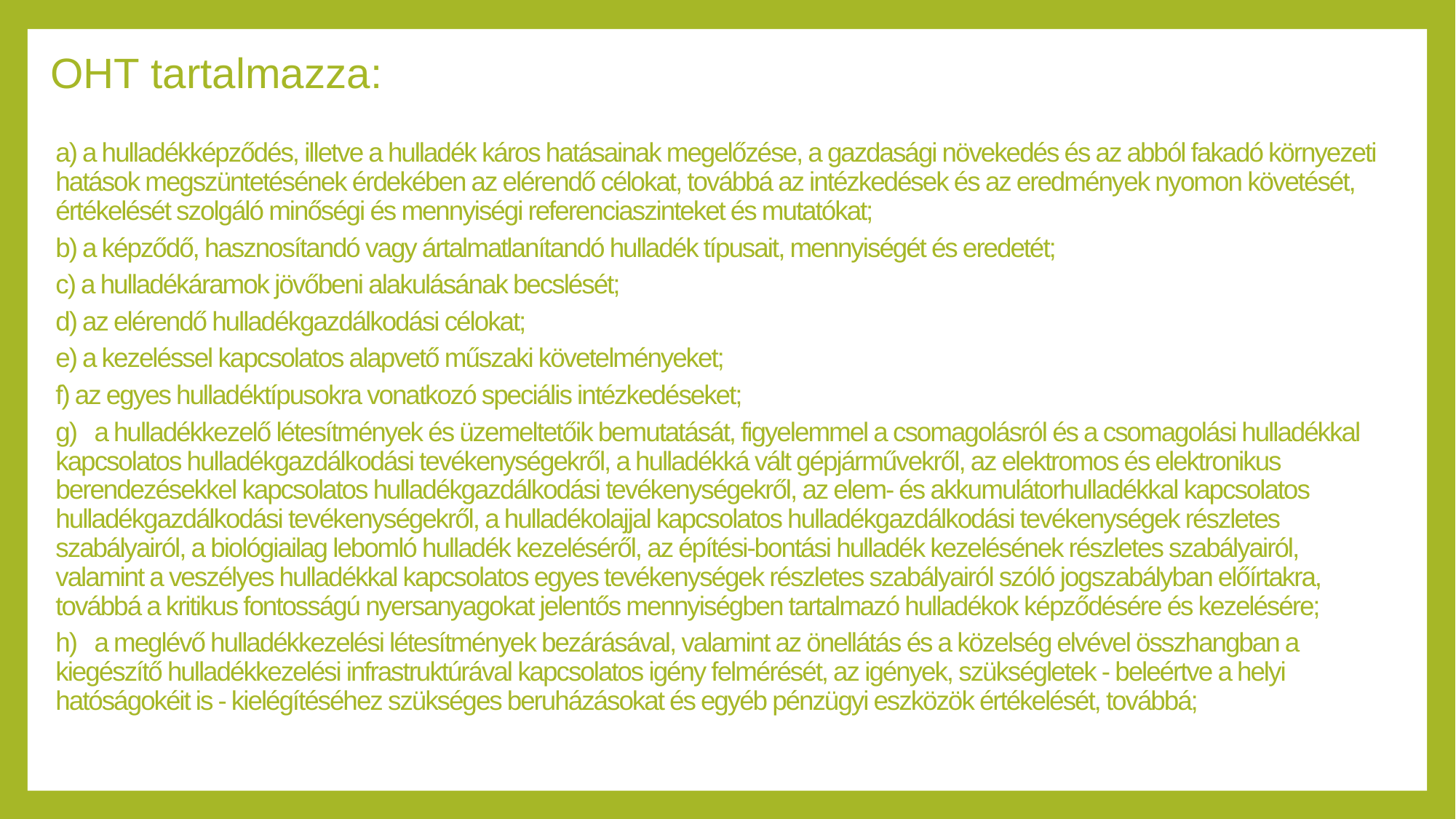

# OHT tartalmazza:
a) a hulladékképződés, illetve a hulladék káros hatásainak megelőzése, a gazdasági növekedés és az abból fakadó környezeti hatások megszüntetésének érdekében az elérendő célokat, továbbá az intézkedések és az eredmények nyomon követését, értékelését szolgáló minőségi és mennyiségi referenciaszinteket és mutatókat;
b) a képződő, hasznosítandó vagy ártalmatlanítandó hulladék típusait, mennyiségét és eredetét;
c) a hulladékáramok jövőbeni alakulásának becslését;
d) az elérendő hulladékgazdálkodási célokat;
e) a kezeléssel kapcsolatos alapvető műszaki követelményeket;
f) az egyes hulladéktípusokra vonatkozó speciális intézkedéseket;
g)   a hulladékkezelő létesítmények és üzemeltetőik bemutatását, figyelemmel a csomagolásról és a csomagolási hulladékkal kapcsolatos hulladékgazdálkodási tevékenységekről, a hulladékká vált gépjárművekről, az elektromos és elektronikus berendezésekkel kapcsolatos hulladékgazdálkodási tevékenységekről, az elem- és akkumulátorhulladékkal kapcsolatos hulladékgazdálkodási tevékenységekről, a hulladékolajjal kapcsolatos hulladékgazdálkodási tevékenységek részletes szabályairól, a biológiailag lebomló hulladék kezeléséről, az építési-bontási hulladék kezelésének részletes szabályairól, valamint a veszélyes hulladékkal kapcsolatos egyes tevékenységek részletes szabályairól szóló jogszabályban előírtakra, továbbá a kritikus fontosságú nyersanyagokat jelentős mennyiségben tartalmazó hulladékok képződésére és kezelésére;
h)   a meglévő hulladékkezelési létesítmények bezárásával, valamint az önellátás és a közelség elvével összhangban a kiegészítő hulladékkezelési infrastruktúrával kapcsolatos igény felmérését, az igények, szükségletek - beleértve a helyi hatóságokéit is - kielégítéséhez szükséges beruházásokat és egyéb pénzügyi eszközök értékelését, továbbá;